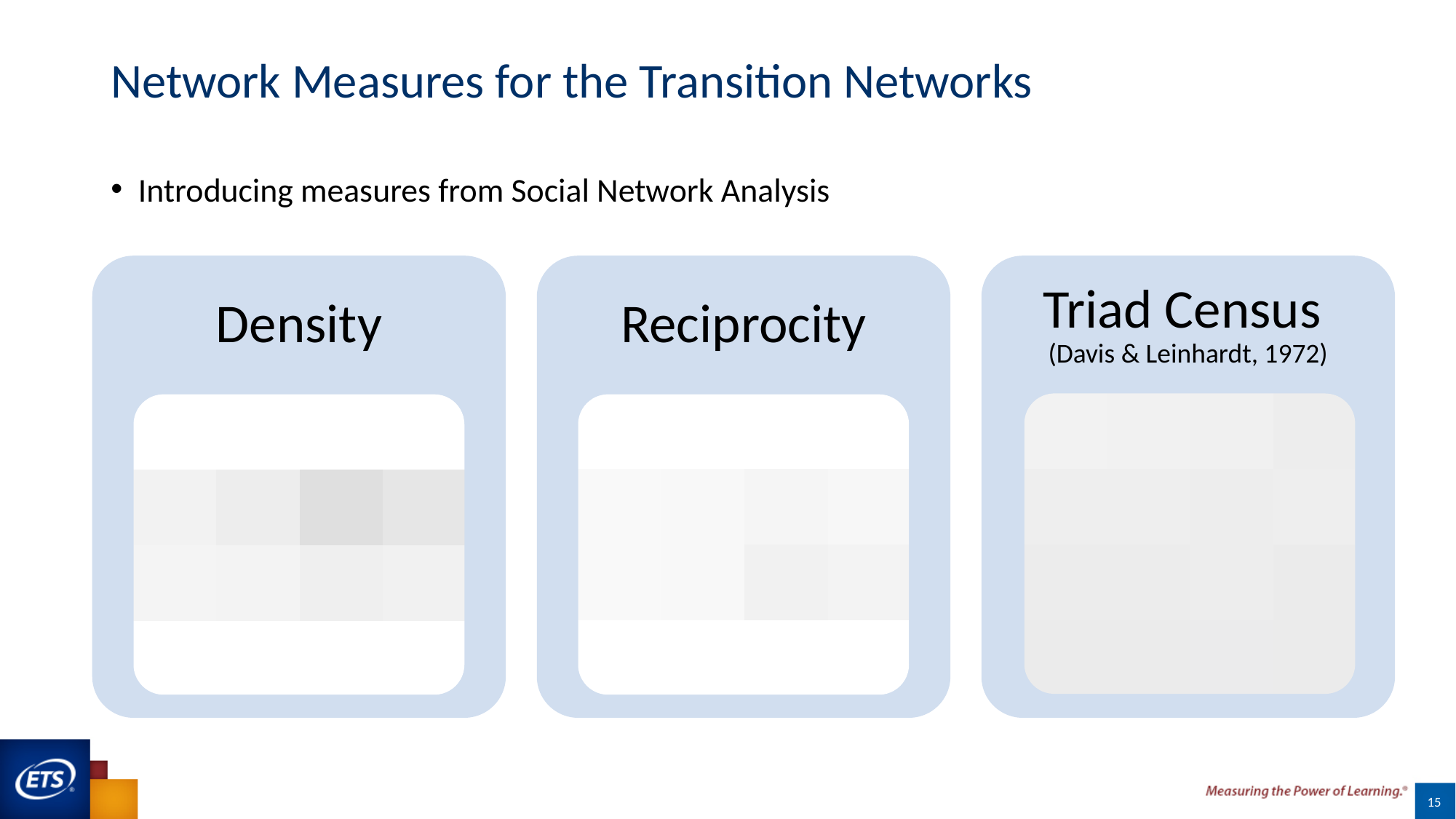

# Network Measures for the Transition Networks
Introducing measures from Social Network Analysis
Density

Reciprocity

Triad Census
(Davis & Leinhardt, 1972)

15